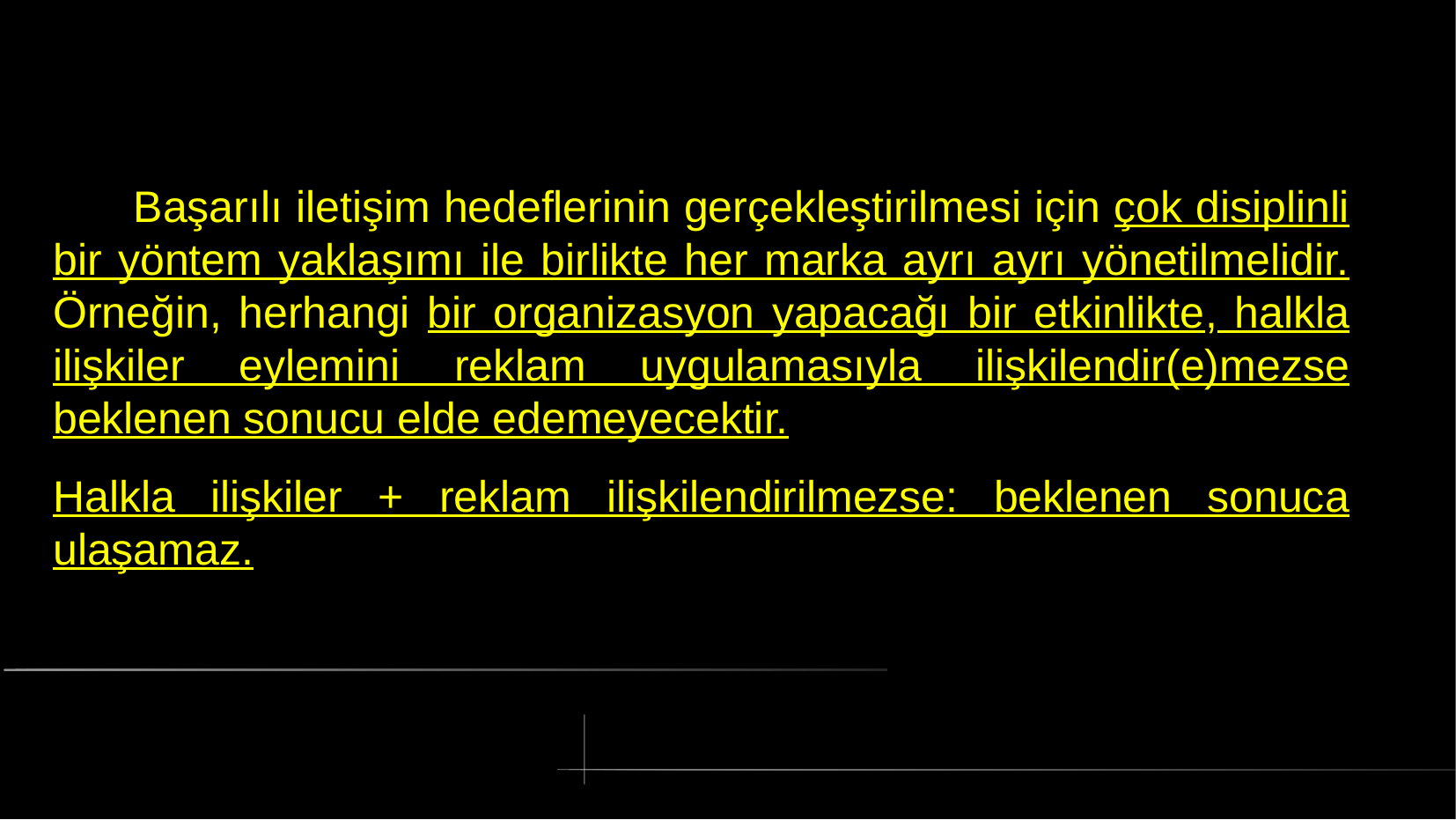

# Başarılı iletişim hedeflerinin gerçekleştirilmesi için çok disiplinli bir yöntem yaklaşımı ile birlikte her marka ayrı ayrı yönetilmelidir. Örneğin, herhangi bir organizasyon yapacağı bir etkinlikte, halkla ilişkiler eylemini reklam uygulamasıyla ilişkilendir(e)mezse beklenen sonucu elde edemeyecektir.
Halkla ilişkiler + reklam ilişkilendirilmezse: beklenen sonuca ulaşamaz.